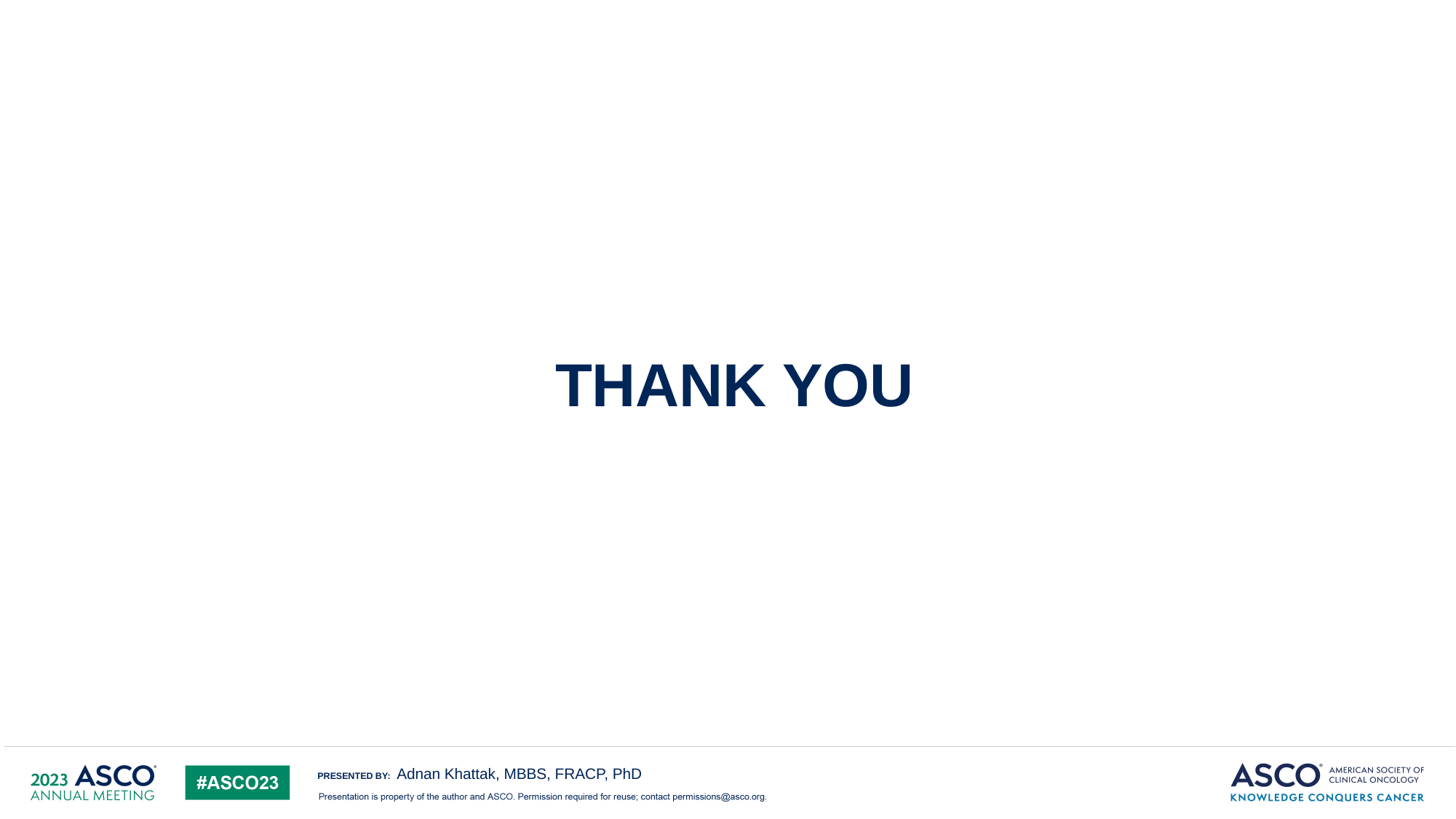

# THANK YOU
Adnan Khattak, MBBS, FRACP, PhD